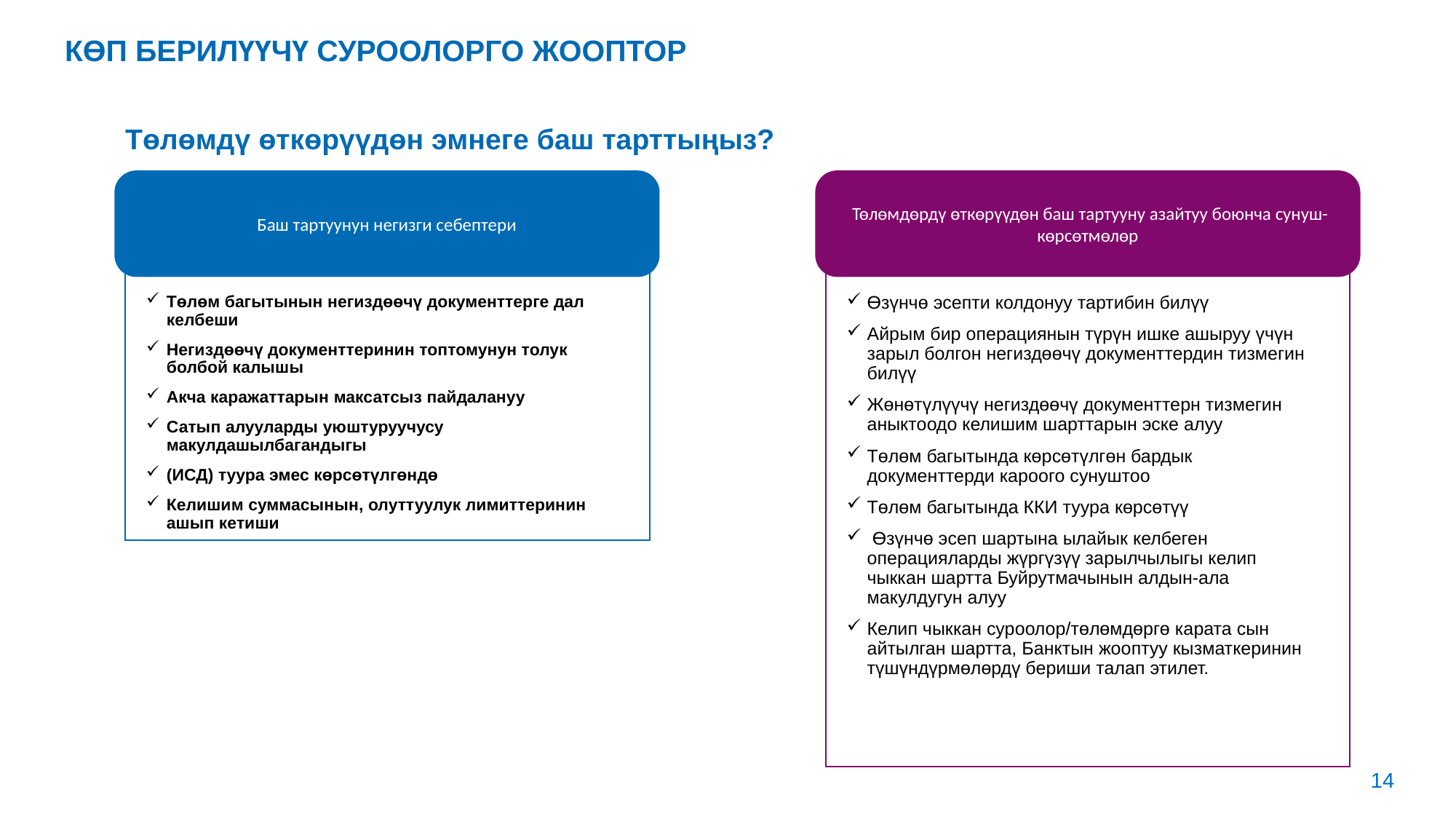

# КӨП БЕРИЛҮҮЧҮ СУРООЛОРГО ЖООПТОР
Төлөмдү өткөрүүдөн эмнеге баш тарттыңыз?
 Төлөмдөрдү өткөрүүдөн баш тартууну азайтуу боюнча сунуш-көрсөтмөлөр
Баш тартуунун негизги себептери

Төлөм багытынын негиздөөчү документтерге дал келбеши
Негиздөөчү документтеринин топтомунун толук болбой калышы
Акча каражаттарын максатсыз пайдалануу
Сатып алууларды уюштуруучусу макулдашылбагандыгы
(ИСД) туура эмес көрсөтүлгөндө
Келишим суммасынын, олуттуулук лимиттеринин ашып кетиши

Өзүнчө эсепти колдонуу тартибин билүү
Айрым бир операциянын түрүн ишке ашыруу үчүн зарыл болгон негиздөөчү документтердин тизмегин билүү
Жөнөтүлүүчү негиздөөчү документтерн тизмегин аныктоодо келишим шарттарын эске алуу
Төлөм багытында көрсөтүлгөн бардык документтерди кароого сунуштоо
Төлөм багытында ККИ туура көрсөтүү
 Өзүнчө эсеп шартына ылайык келбеген операцияларды жүргүзүү зарылчылыгы келип чыккан шартта Буйрутмачынын алдын-ала макулдугун алуу
Келип чыккан суроолор/төлөмдөргө карата сын айтылган шартта, Банктын жооптуу кызматкеринин түшүндүрмөлөрдү бериши талап этилет.

14